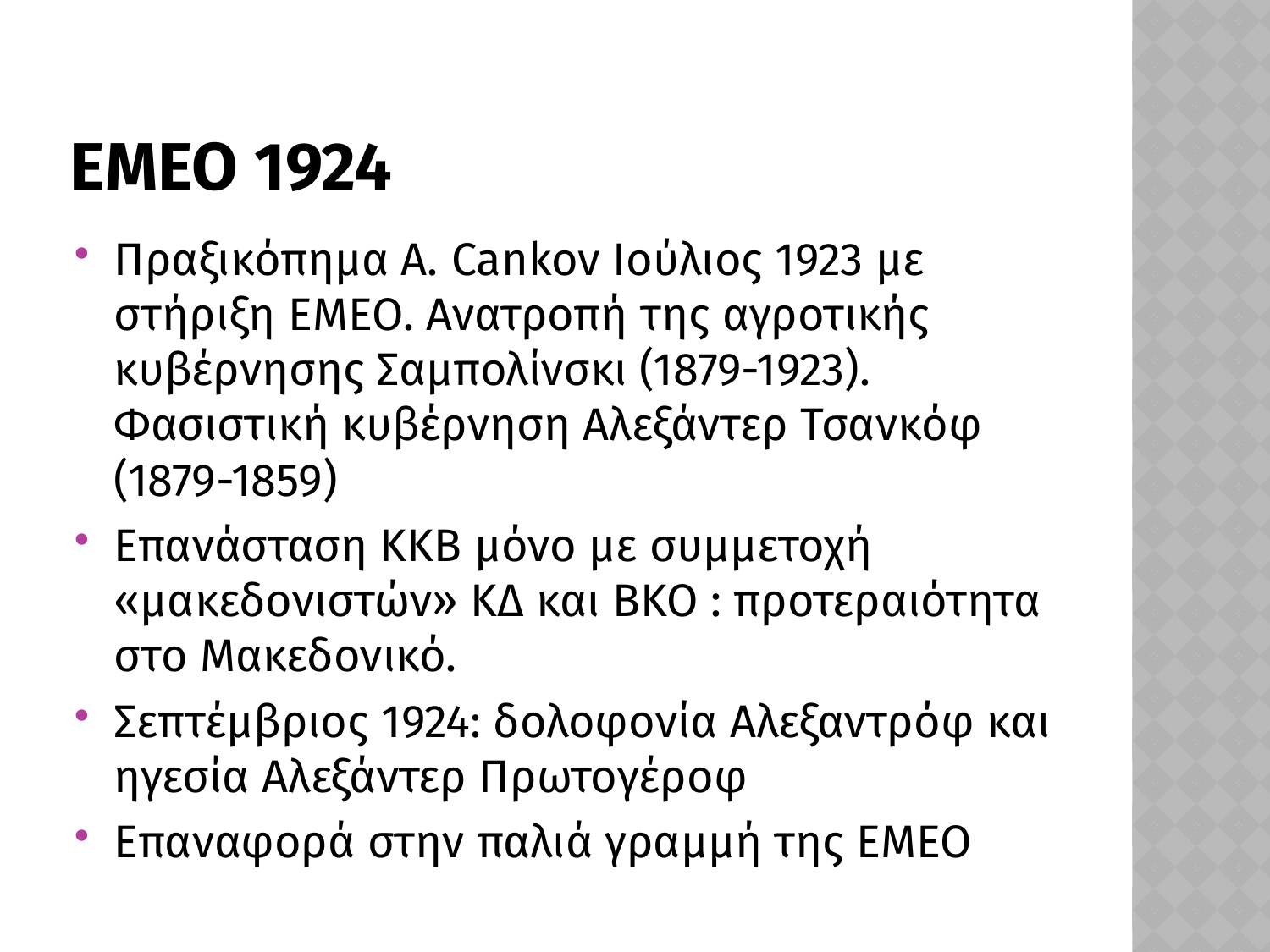

# ΕΜΕΟ 1924
Πραξικόπημα Α. Cankov Ιούλιος 1923 με στήριξη ΕΜΕΟ. Ανατροπή της αγροτικής κυβέρνησης Σαμπολίνσκι (1879-1923). Φασιστική κυβέρνηση Αλεξάντερ Τσανκόφ (1879-1859)
Επανάσταση ΚΚΒ μόνο με συμμετοχή «μακεδονιστών» ΚΔ και ΒΚΟ : προτεραιότητα στο Μακεδονικό.
Σεπτέμβριος 1924: δολοφονία Αλεξαντρόφ και ηγεσία Αλεξάντερ Πρωτογέροφ
Επαναφορά στην παλιά γραμμή της ΕΜΕΟ